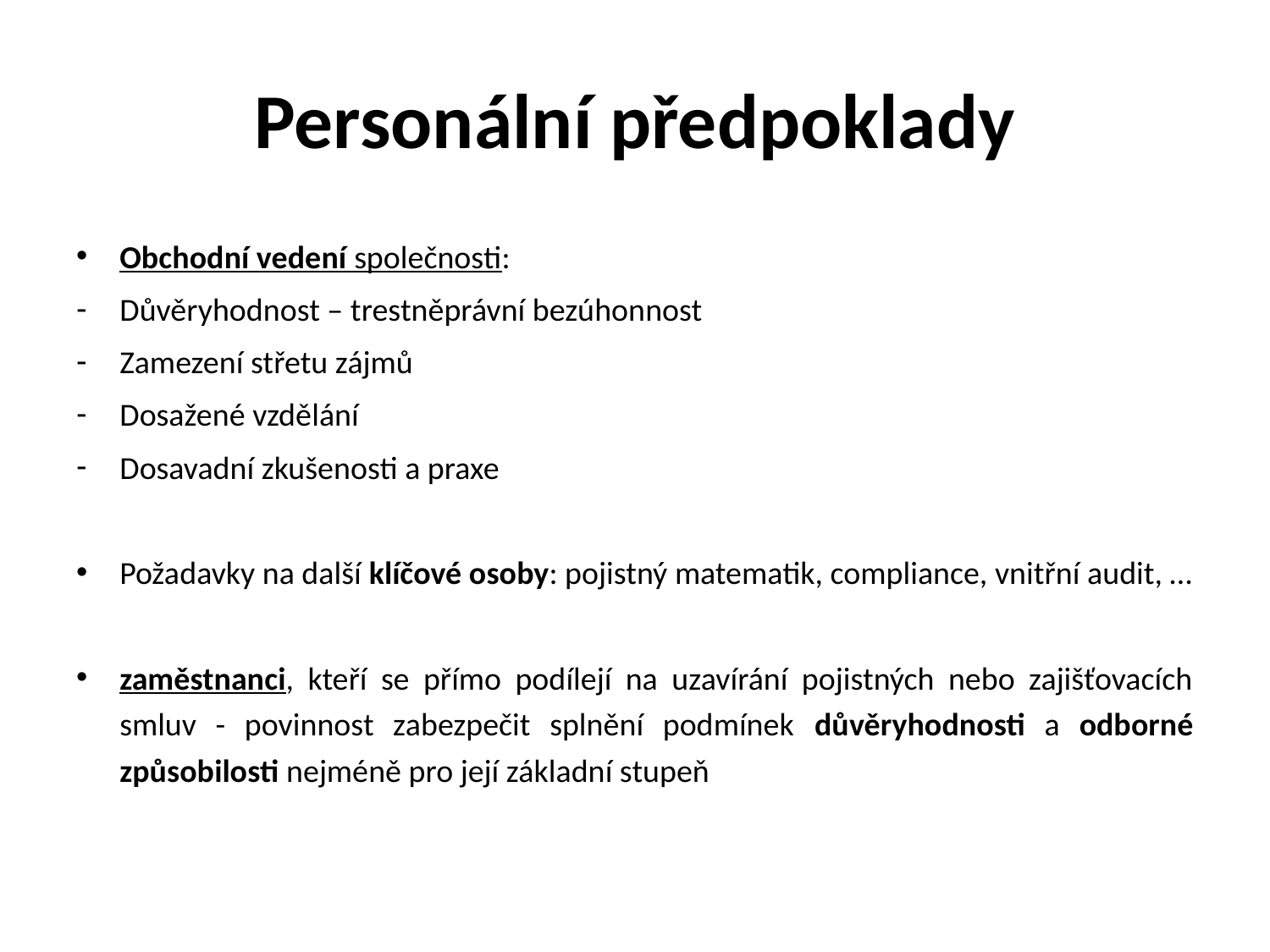

# Personální předpoklady
Obchodní vedení společnosti:
Důvěryhodnost – trestněprávní bezúhonnost
Zamezení střetu zájmů
Dosažené vzdělání
Dosavadní zkušenosti a praxe

Požadavky na další klíčové osoby: pojistný matematik, compliance, vnitřní audit, …

zaměstnanci, kteří se přímo podílejí na uzavírání pojistných nebo zajišťovacích smluv - povinnost zabezpečit splnění podmínek důvěryhodnosti a odborné způsobilosti nejméně pro její základní stupeň